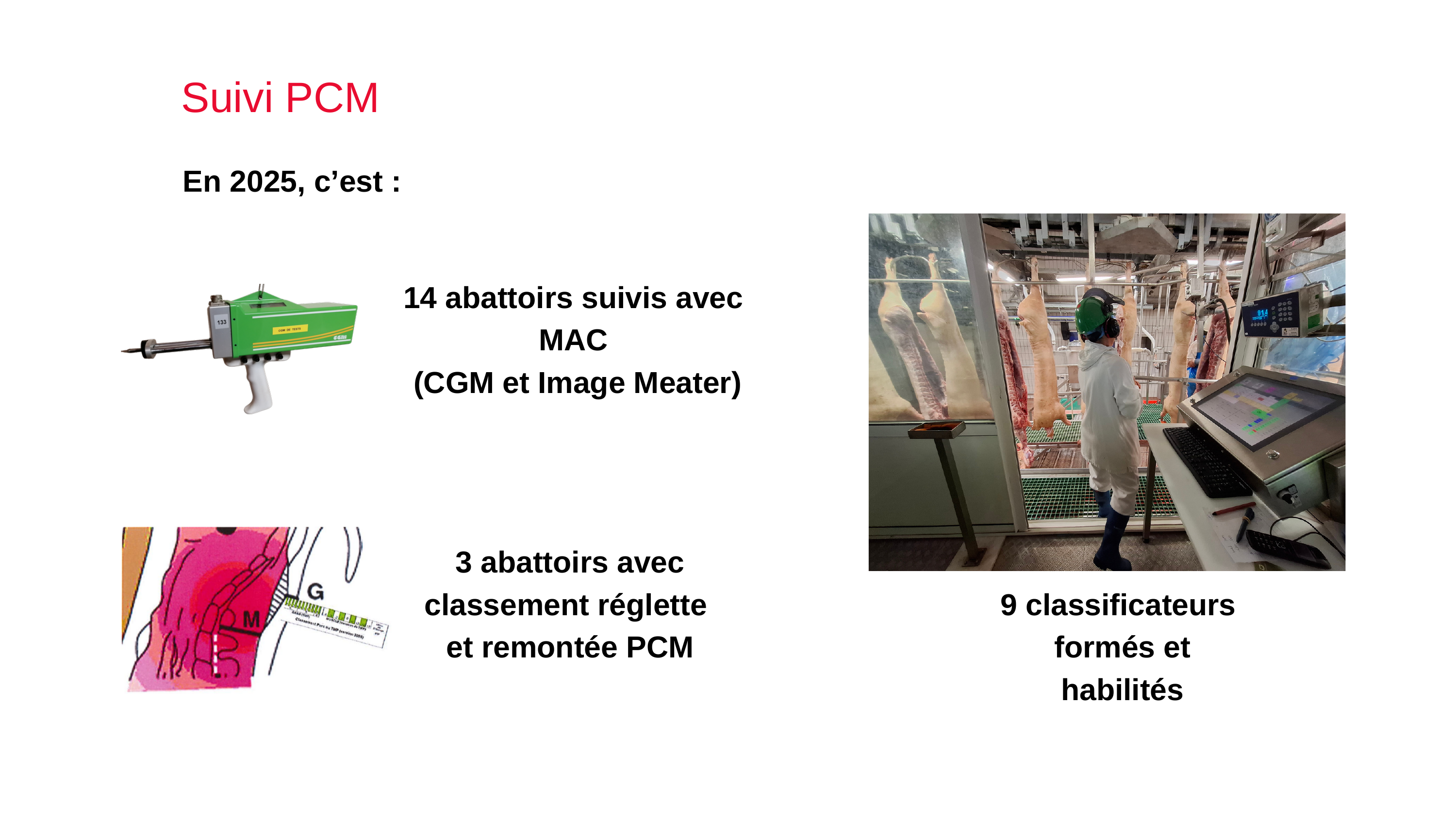

Suivi PCM
En 2025, c’est :

14 abattoirs suivis avec MAC
 (CGM et Image Meater)

3 abattoirs avec classement réglette
et remontée PCM
9 classificateurs
formés et habilités